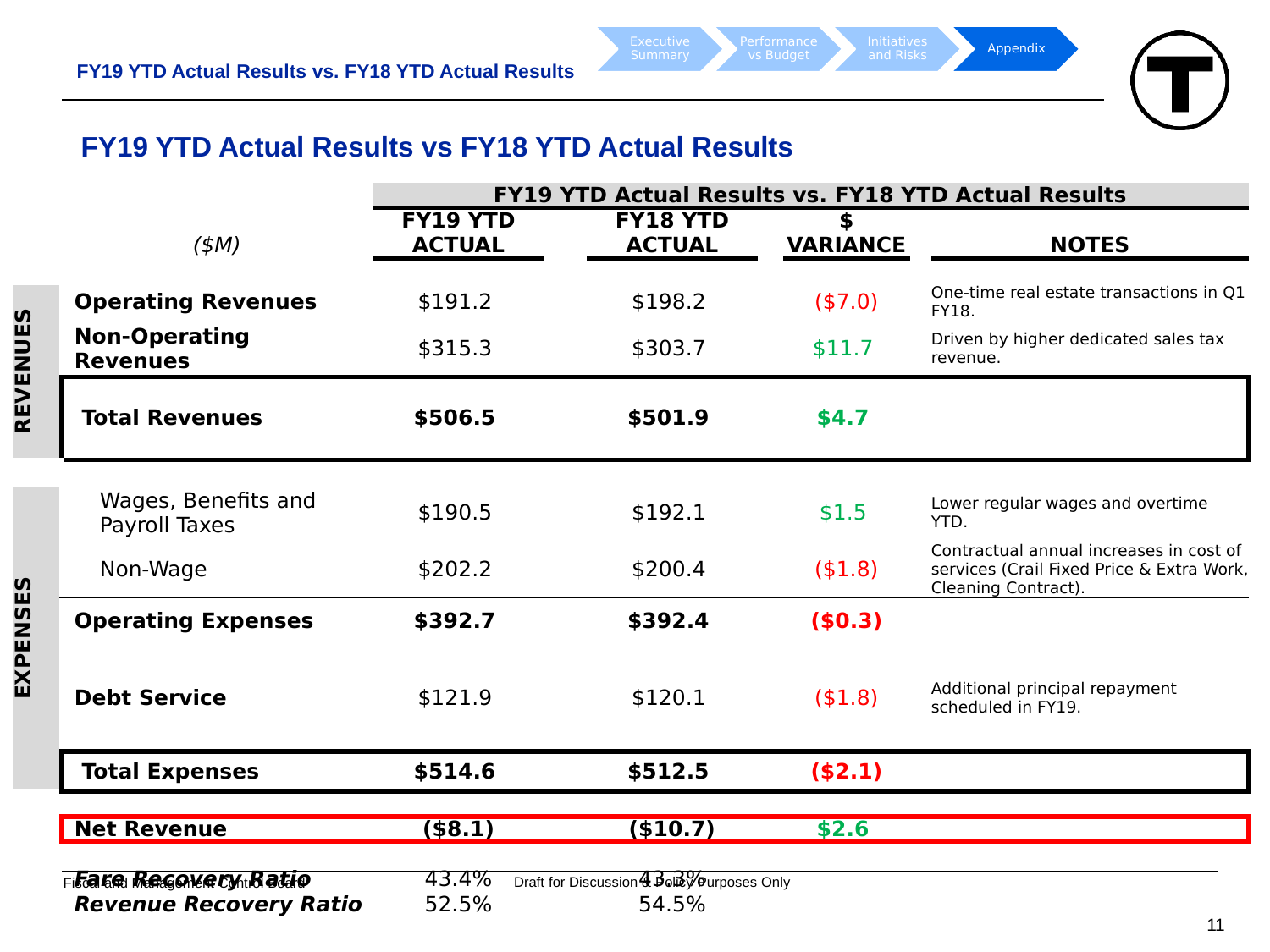

Executive Summary
Performance vs Budget
Initiatives and Risks
Appendix
FY19 YTD Actual Results vs. FY18 YTD Actual Results
# FY19 YTD Actual Results vs FY18 YTD Actual Results
|  |  | FY19 YTD Actual Results vs. FY18 YTD Actual Results |  |  |  |  |  |  |
| --- | --- | --- | --- | --- | --- | --- | --- | --- |
|  | ($M) | FY19 YTD ACTUAL |  | FY18 YTD ACTUAL |  | $ VARIANCE |  | NOTES |
|  |  |  |  |  |  |  |  |  |
| REVENUES | Operating Revenues | $191.2 |  | $198.2 |  | ($7.0) |  | One-time real estate transactions in Q1 FY18. |
|  | Non-Operating Revenues | $315.3 |  | $303.7 |  | $11.7 |  | Driven by higher dedicated sales tax revenue. |
|  | Total Revenues | $506.5 |  | $501.9 |  | $4.7 |  |  |
|  |  |  |  |  |  |  |  |  |
| EXPENSES | Wages, Benefits and Payroll Taxes | $190.5 |  | $192.1 |  | $1.5 |  | Lower regular wages and overtime YTD. |
|  | Non-Wage | $202.2 |  | $200.4 |  | ($1.8) |  | Contractual annual increases in cost of services (Crail Fixed Price & Extra Work, Cleaning Contract). |
|  | Operating Expenses | $392.7 |  | $392.4 |  | ($0.3) |  |  |
|  |  |  |  |  |  |  |  |  |
|  | Debt Service | $121.9 |  | $120.1 |  | ($1.8) |  | Additional principal repayment scheduled in FY19. |
|  |  |  |  |  |  |  |  |  |
|  | Total Expenses | $514.6 |  | $512.5 |  | ($2.1) |  |  |
|  |  |  |  |  |  |  |  |  |
|  | Net Revenue | ($8.1) |  | ($10.7) |  | $2.6 |  |  |
|  |  |  |  |  |  |  |  |  |
|  | Fare Recovery Ratio | 43.4% |  | 43.3% |  |  |  |  |
|  | Revenue Recovery Ratio | 52.5% |  | 54.5% |  |  |  |  |